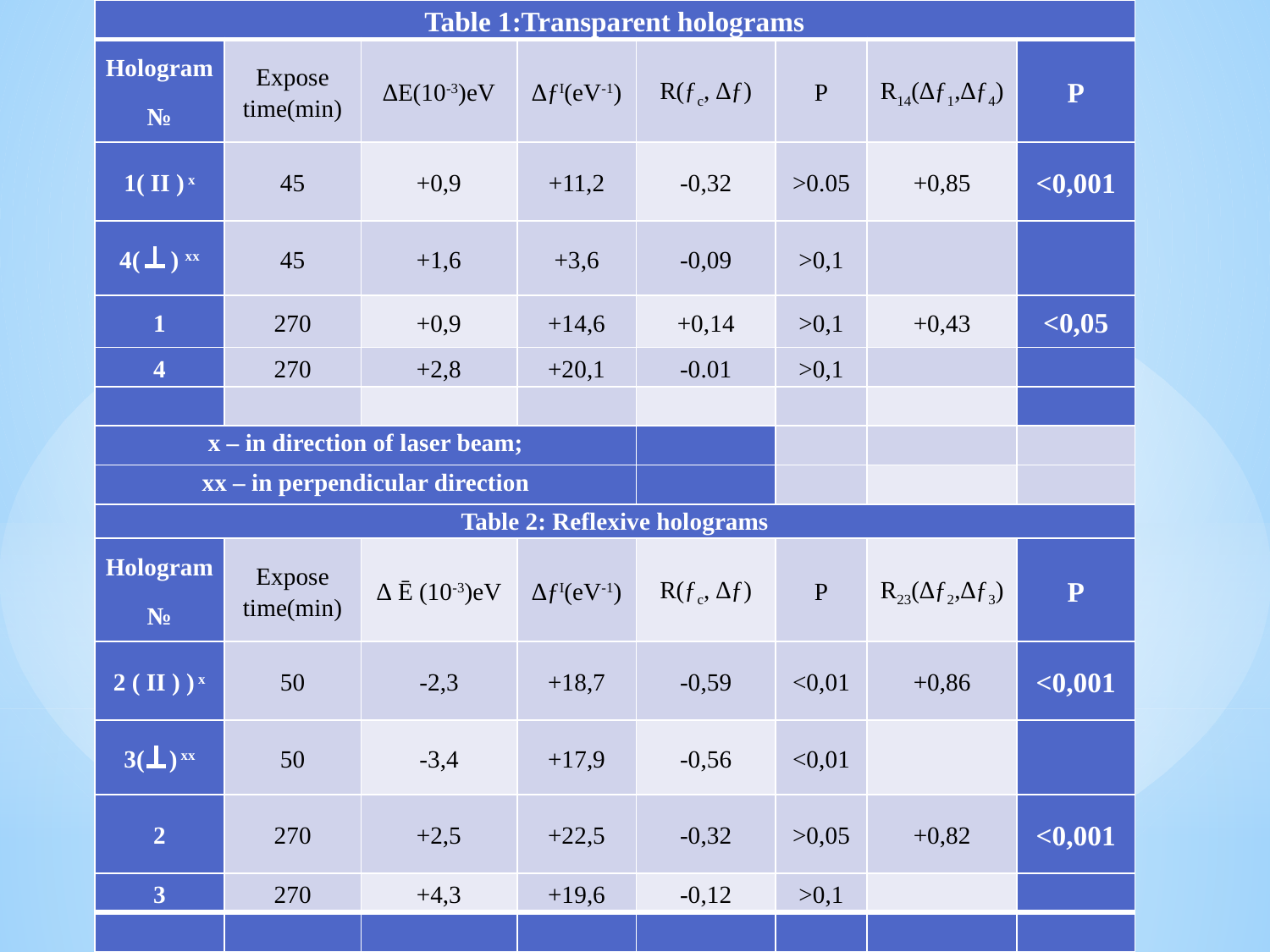

| Table 1:Transparent holograms |  |  |  |  |  |  |  |
| --- | --- | --- | --- | --- | --- | --- | --- |
| Hologram № | Expose time(min) | ∆E(10-3)eV | ∆ƒI(eV-1) | R(ƒc, ∆ƒ) | P | R14(∆ƒ1,∆ƒ4) | P |
| 1( II ) x | 45 | +0,9 | +11,2 | -0,32 | >0.05 | +0,85 | <0,001 |
| 4( ) xx | 45 | +1,6 | +3,6 | -0,09 | >0,1 |  |  |
| 1 | 270 | +0,9 | +14,6 | +0,14 | >0,1 | +0,43 | <0,05 |
| 4 | 270 | +2,8 | +20,1 | -0.01 | >0,1 |  |  |
|  |  |  |  |  |  |  |  |
| x – in direction of laser beam; |  |  |  |  |  |  |  |
| xx – in perpendicular direction |  |  |  |  |  |  |  |
| Table 2: Reflexive holograms |  |  |  |  |  |  |  |
| Hologram № | Expose time(min) | ∆ Ē (10-3)eV | ∆ƒI(eV-1) | R(ƒc, ∆ƒ) | P | R23(∆ƒ2,∆ƒ3) | P |
| 2 ( II ) ) x | 50 | -2,3 | +18,7 | -0,59 | <0,01 | +0,86 | <0,001 |
| 3( ) xx | 50 | -3,4 | +17,9 | -0,56 | <0,01 |  |  |
| 2 | 270 | +2,5 | +22,5 | -0,32 | >0,05 | +0,82 | <0,001 |
| 3 | 270 | +4,3 | +19,6 | -0,12 | >0,1 |  |  |
|  |  |  |  |  |  |  |  |